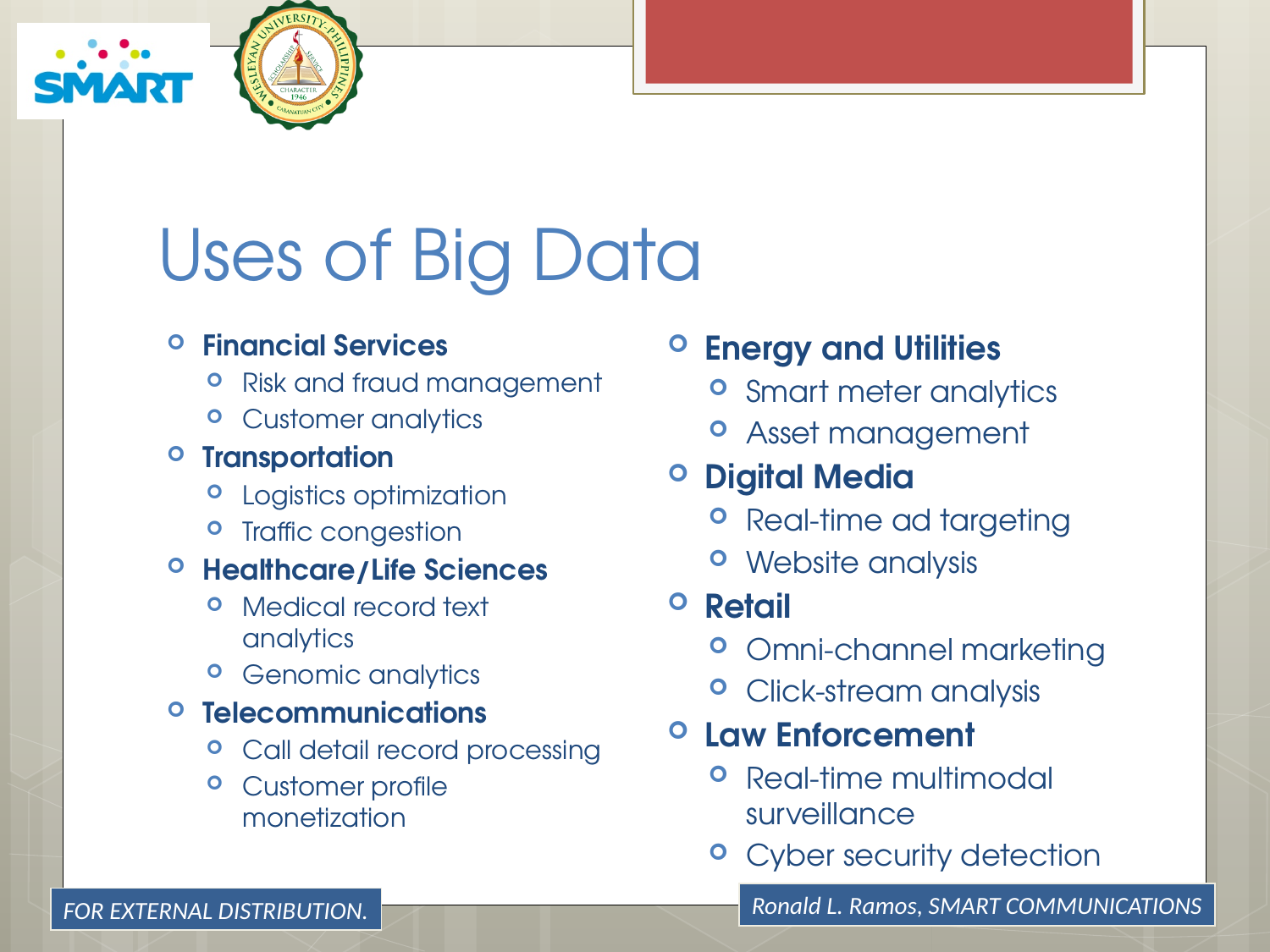

# Uses of Big Data
Energy and Utilities
Smart meter analytics
Asset management
Digital Media
Real-time ad targeting
Website analysis
Retail
Omni-channel marketing
Click-stream analysis
Law Enforcement
Real-time multimodal surveillance
Cyber security detection

Financial Services
Risk and fraud management
Customer analytics
Transportation
Logistics optimization
Traffic congestion
Healthcare/Life Sciences
Medical record text analytics
Genomic analytics
Telecommunications
Call detail record processing
Customer profile monetization